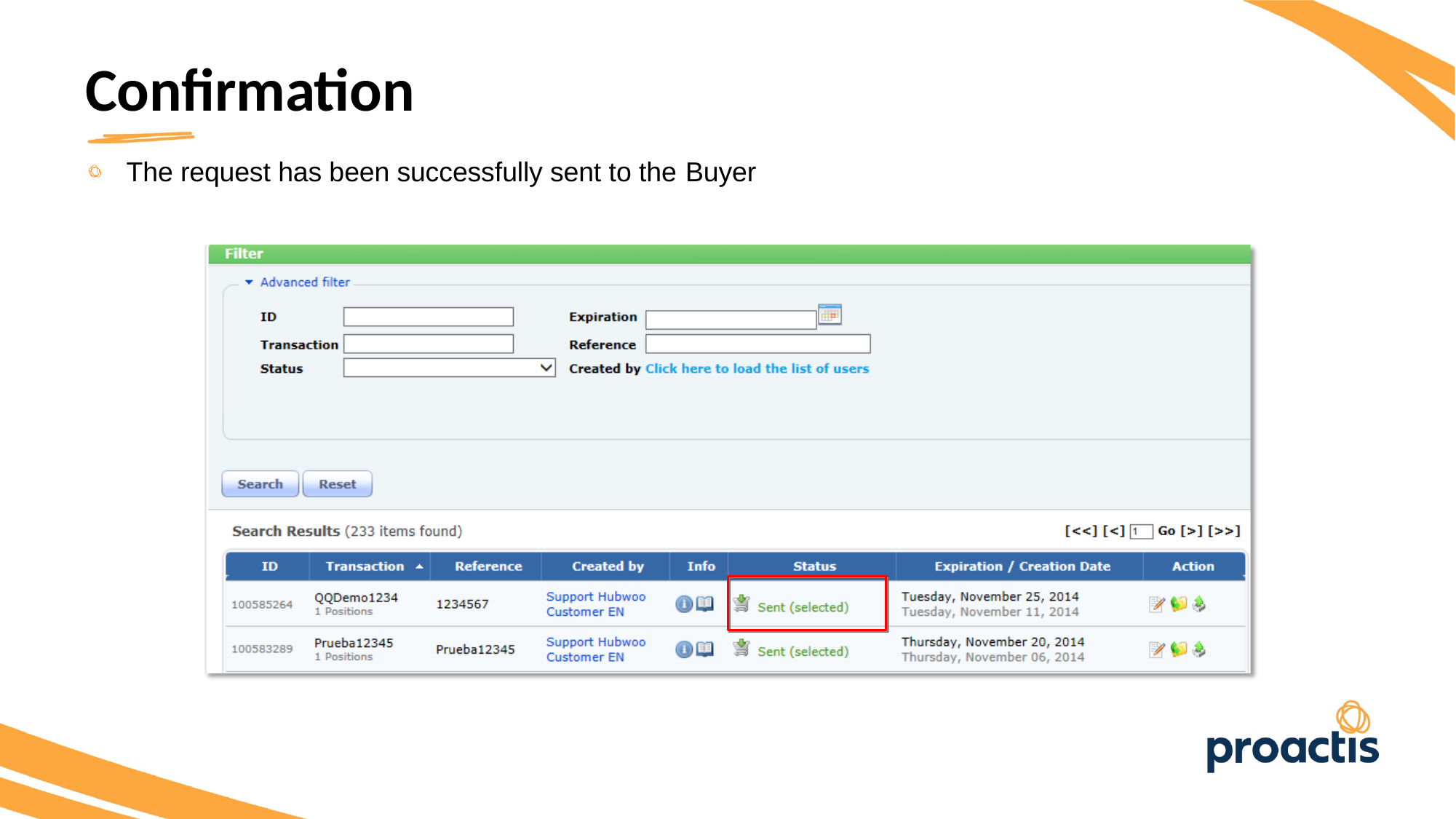

Confirmation
The request has been successfully sent to the Buyer